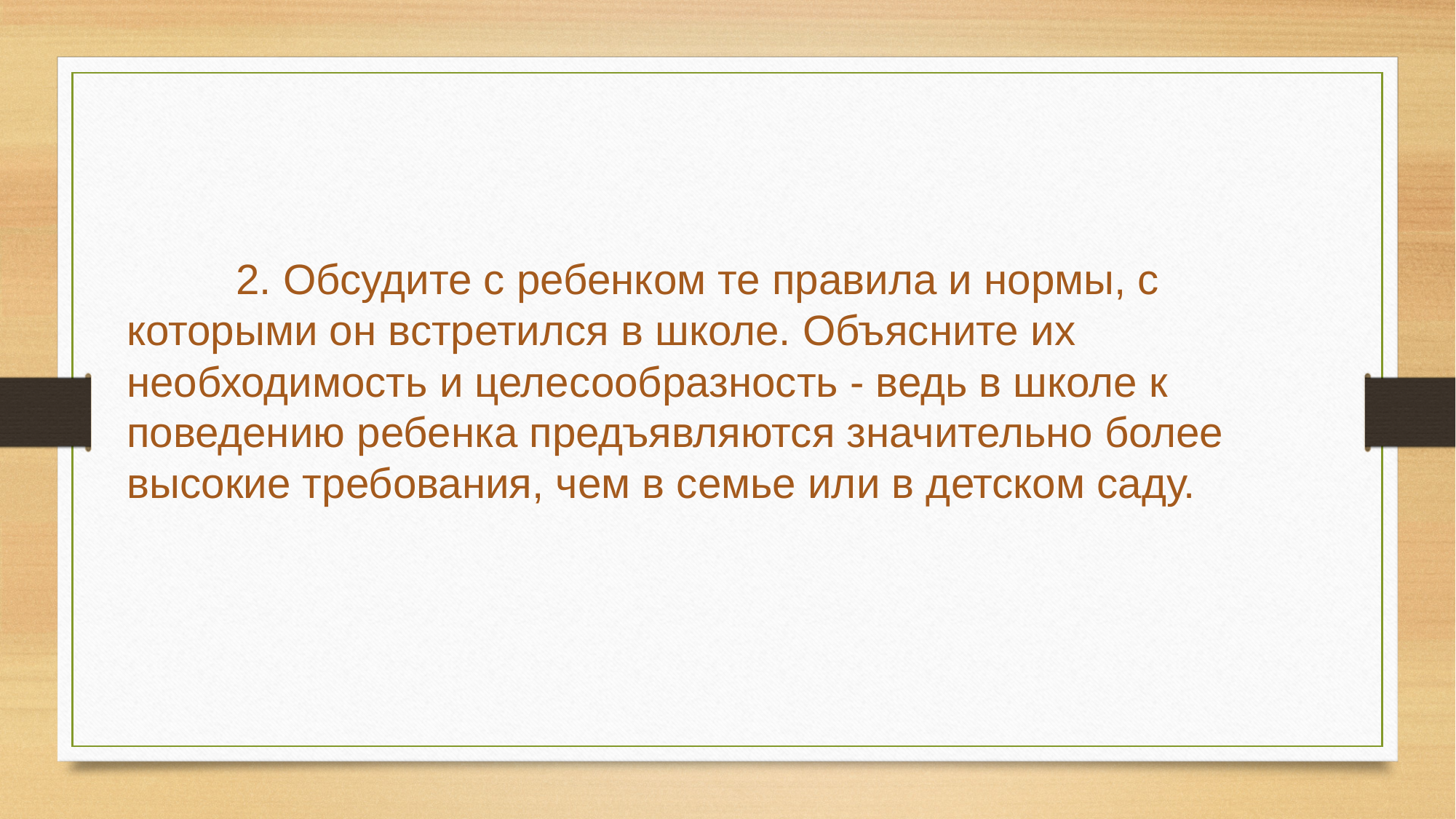

2. Обсудите с ребенком те правила и нормы, с которыми он встретился в школе. Объясните их необходимость и целесообразность - ведь в школе к поведению ребенка предъявляются значительно более высокие требования, чем в семье или в детском саду.